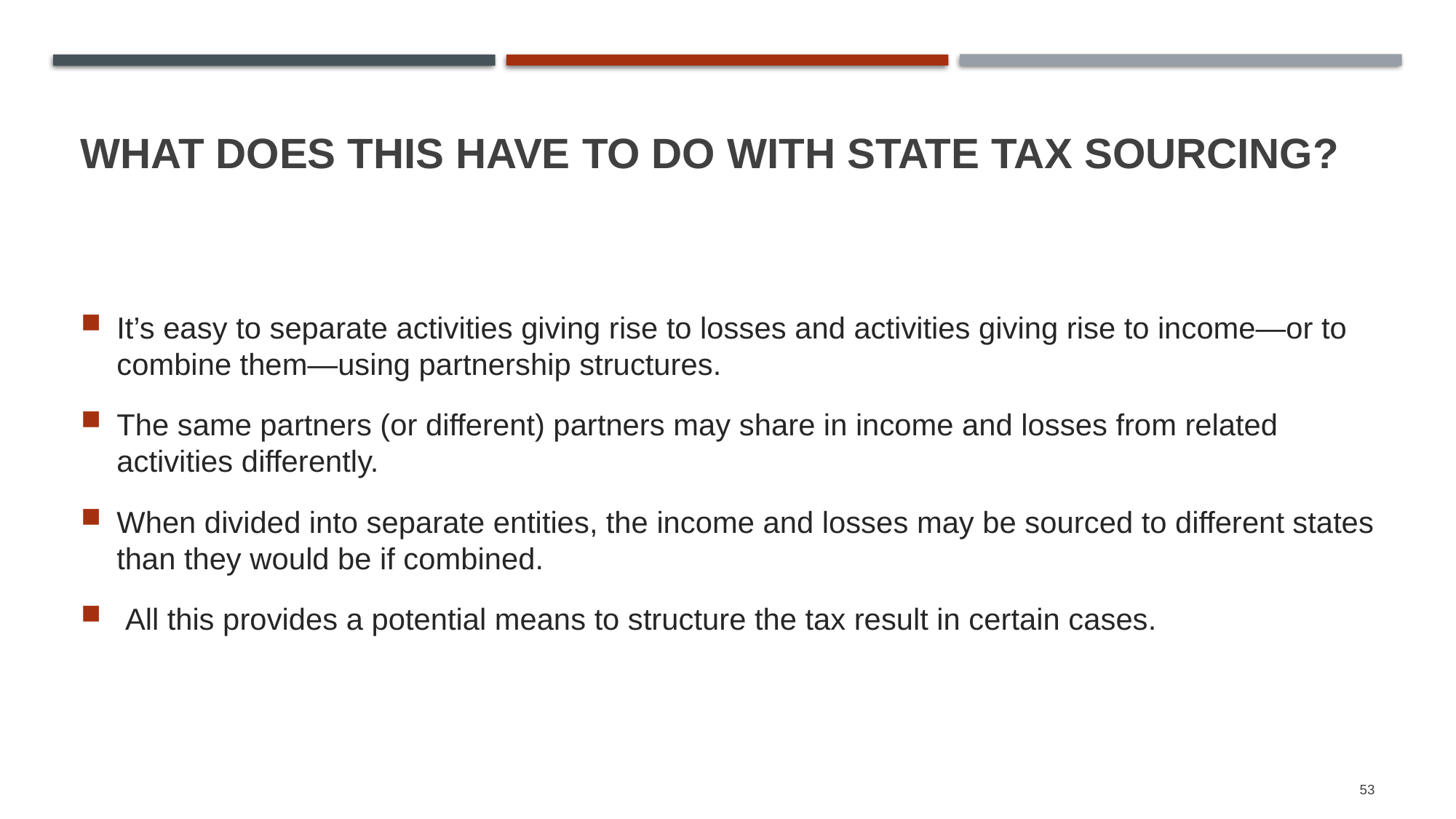

# What does this have to do with State Tax Sourcing?
It’s easy to separate activities giving rise to losses and activities giving rise to income—or to combine them—using partnership structures.
The same partners (or different) partners may share in income and losses from related activities differently.
When divided into separate entities, the income and losses may be sourced to different states than they would be if combined.
 All this provides a potential means to structure the tax result in certain cases.
53